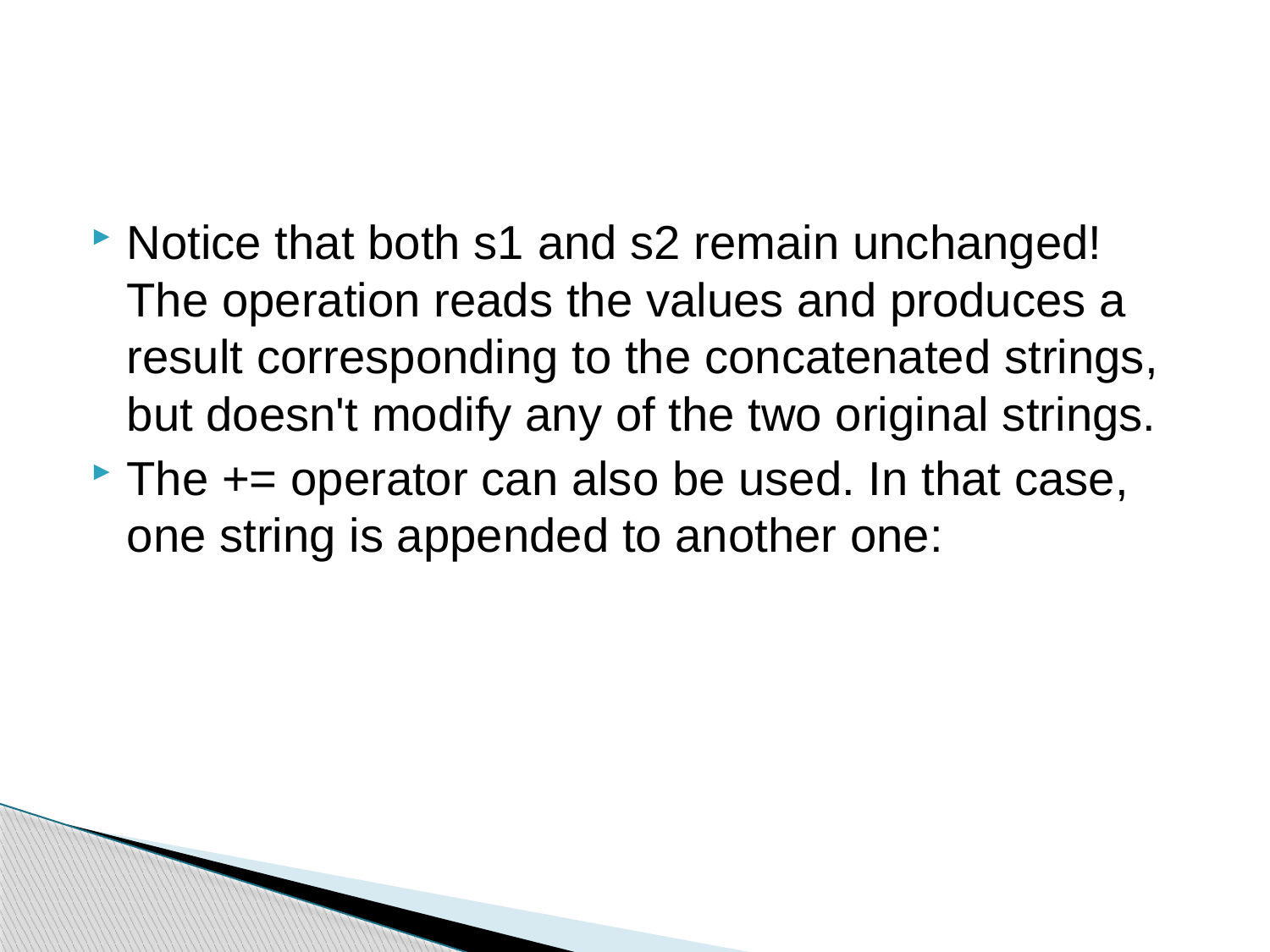

#
Notice that both s1 and s2 remain unchanged! The operation reads the values and produces a result corresponding to the concatenated strings, but doesn't modify any of the two original strings.
The += operator can also be used. In that case, one string is appended to another one: